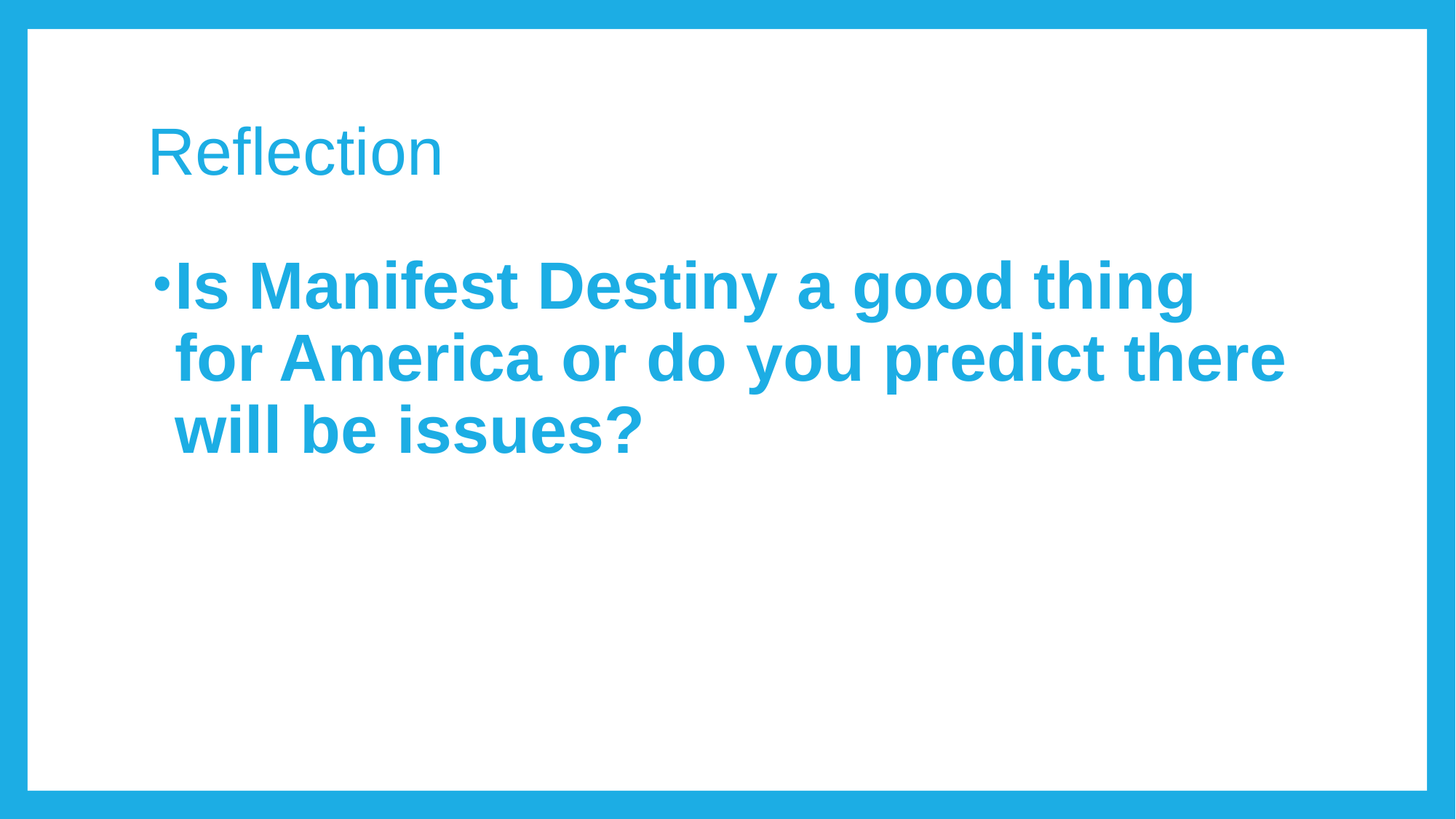

# Reflection
Is Manifest Destiny a good thing for America or do you predict there will be issues?